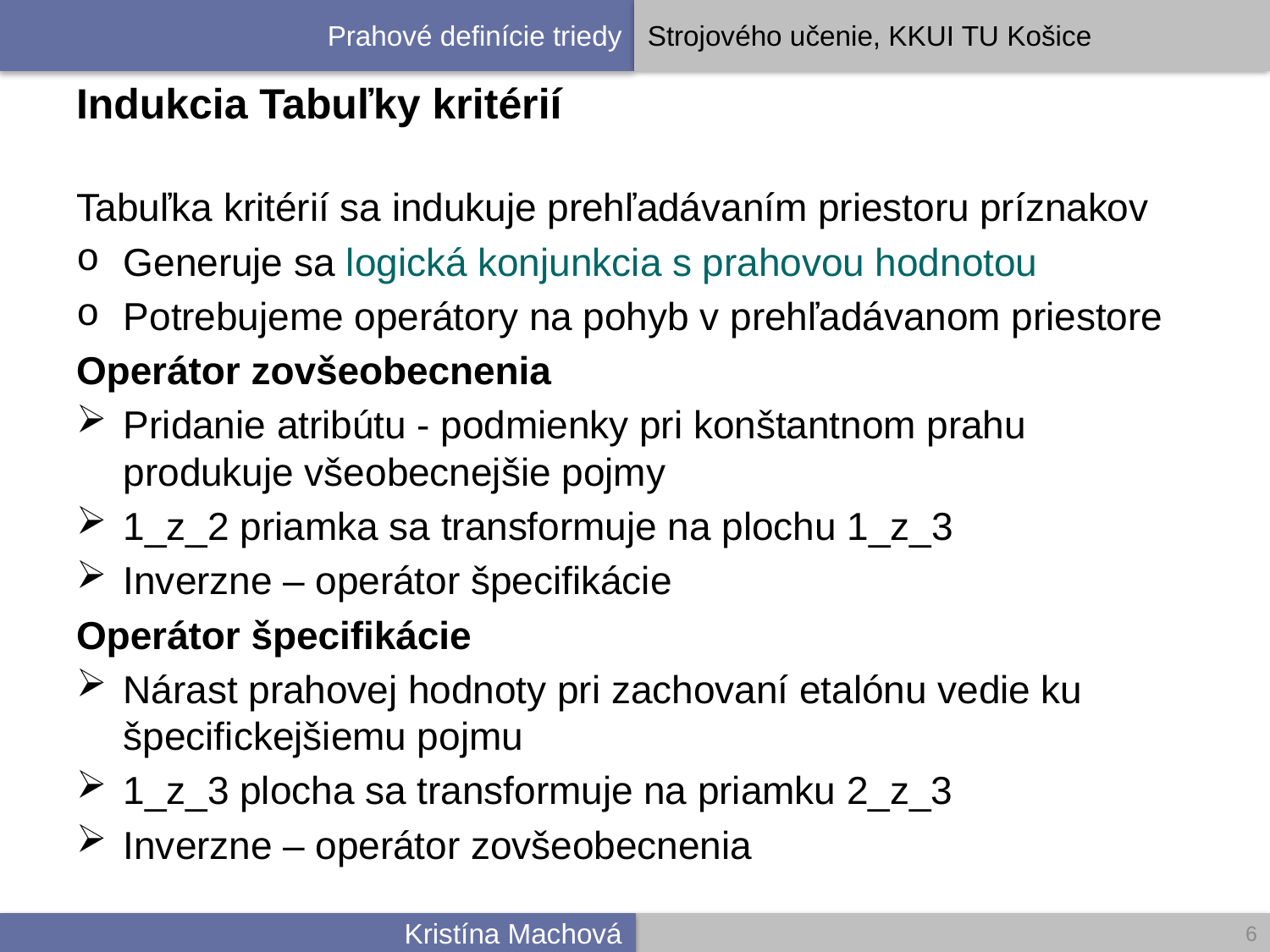

# Indukcia Tabuľky kritérií
Tabuľka kritérií sa indukuje prehľadávaním priestoru príznakov
Generuje sa logická konjunkcia s prahovou hodnotou
Potrebujeme operátory na pohyb v prehľadávanom priestore
Operátor zovšeobecnenia
Pridanie atribútu - podmienky pri konštantnom prahu produkuje všeobecnejšie pojmy
1_z_2 priamka sa transformuje na plochu 1_z_3
Inverzne – operátor špecifikácie
Operátor špecifikácie
Nárast prahovej hodnoty pri zachovaní etalónu vedie ku špecifickejšiemu pojmu
1_z_3 plocha sa transformuje na priamku 2_z_3
Inverzne – operátor zovšeobecnenia
6